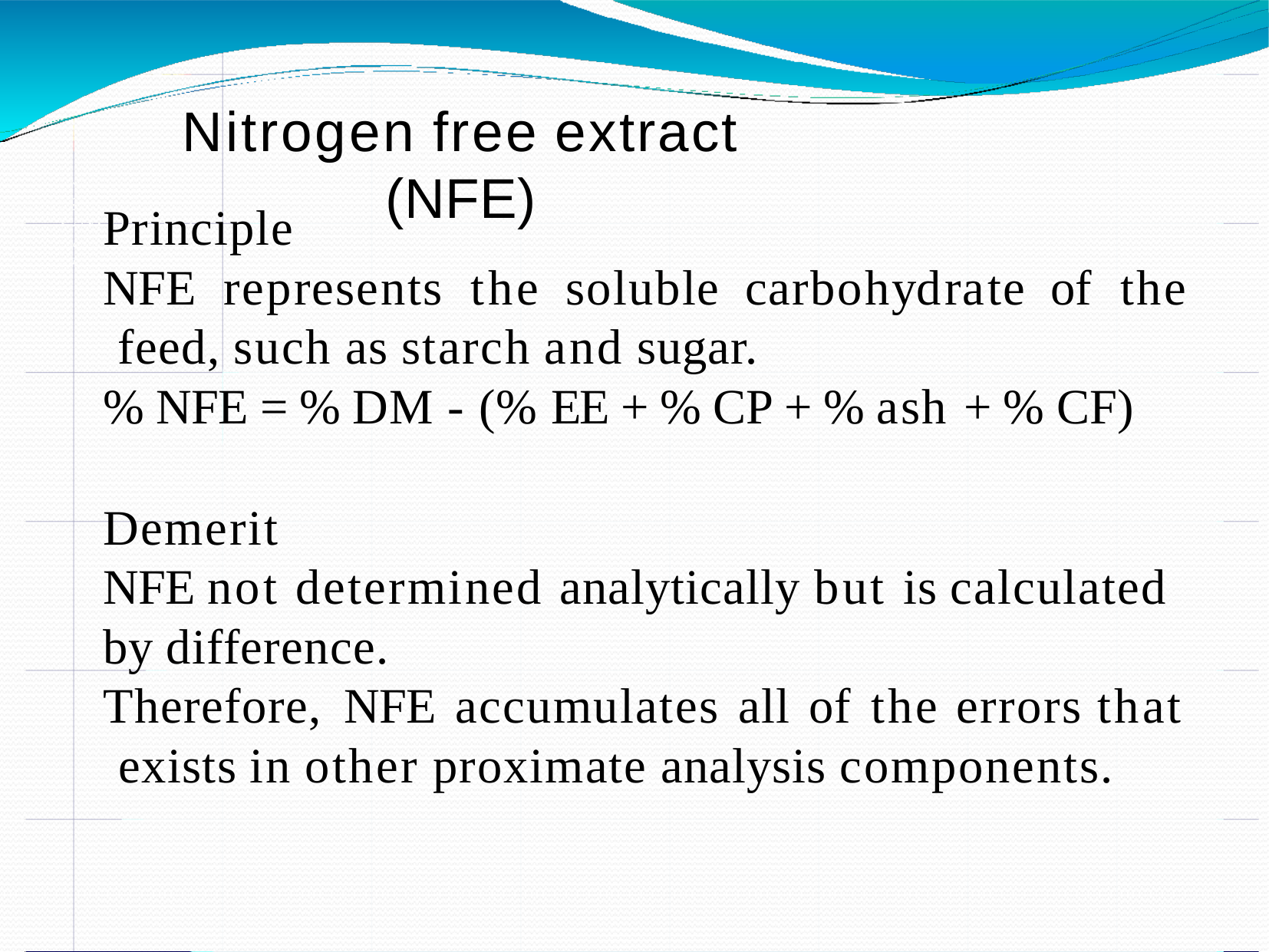

# Nitrogen free extract (NFE)
Principle
NFE	represents	the	soluble	carbohydrate	of	the  feed, such as starch and sugar.
% NFE = % DM - (% EE + % CP + % ash + % CF)

Demerit
NFE not determined analytically but is calculated  by difference.
Therefore,	NFE	accumulates	all	of	the errors that  exists in other proximate analysis components.